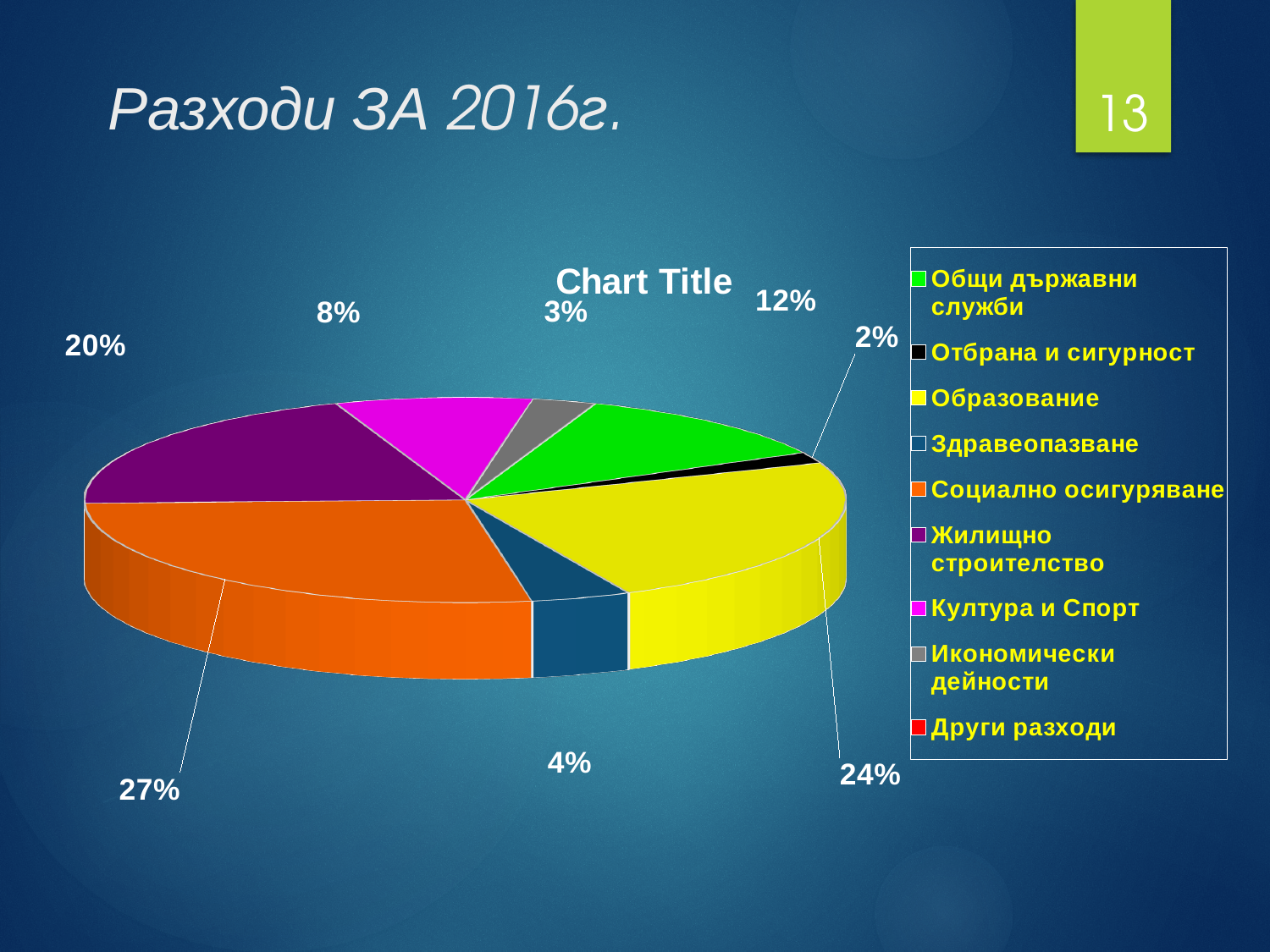

13
# Разходи ЗА 2016г.

[unsupported chart]